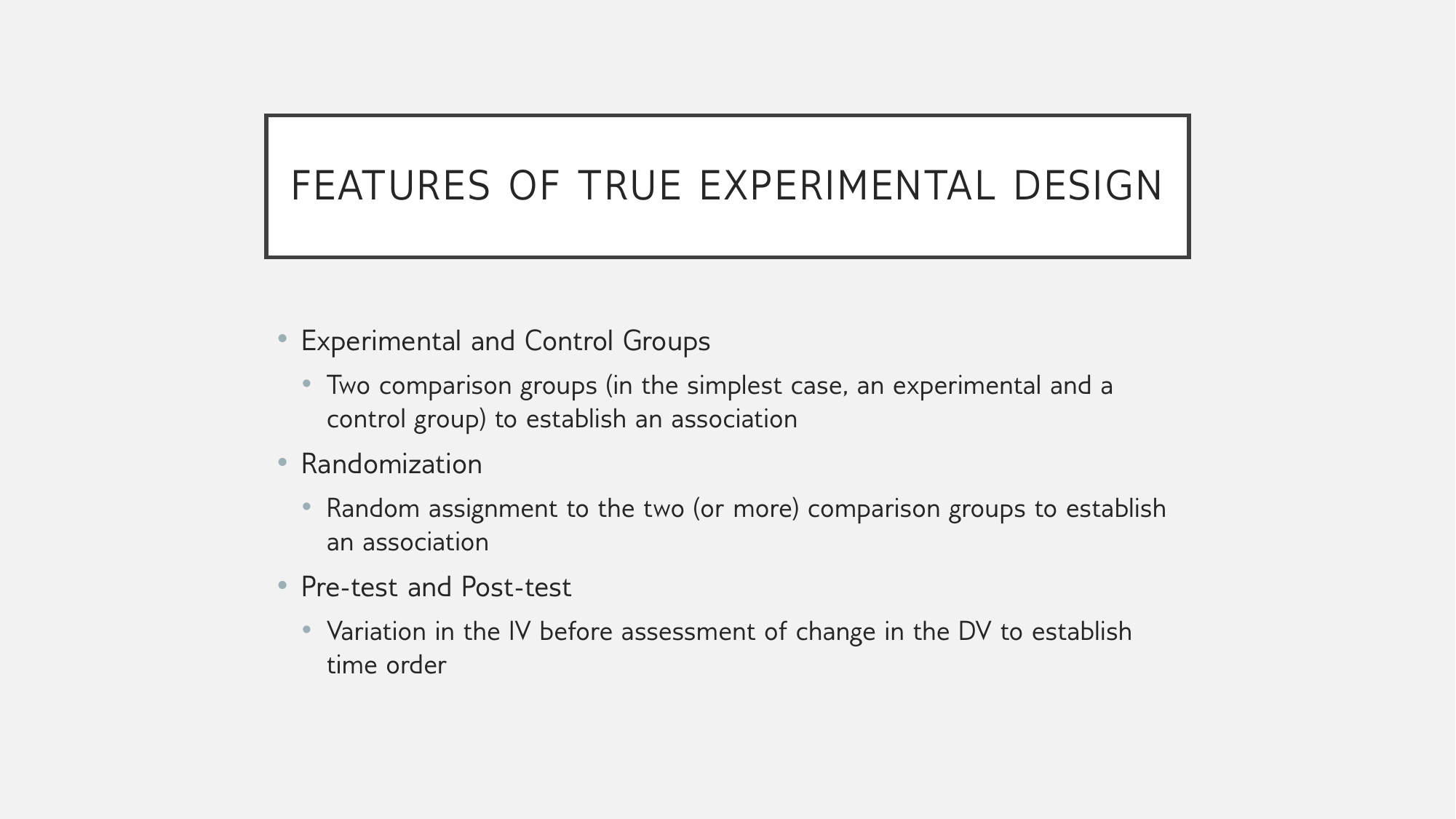

# Features of True experimental design
Experimental and Control Groups
Two comparison groups (in the simplest case, an experimental and a control group) to establish an association
Randomization
Random assignment to the two (or more) comparison groups to establish an association
Pre-test and Post-test
Variation in the IV before assessment of change in the DV to establish time order